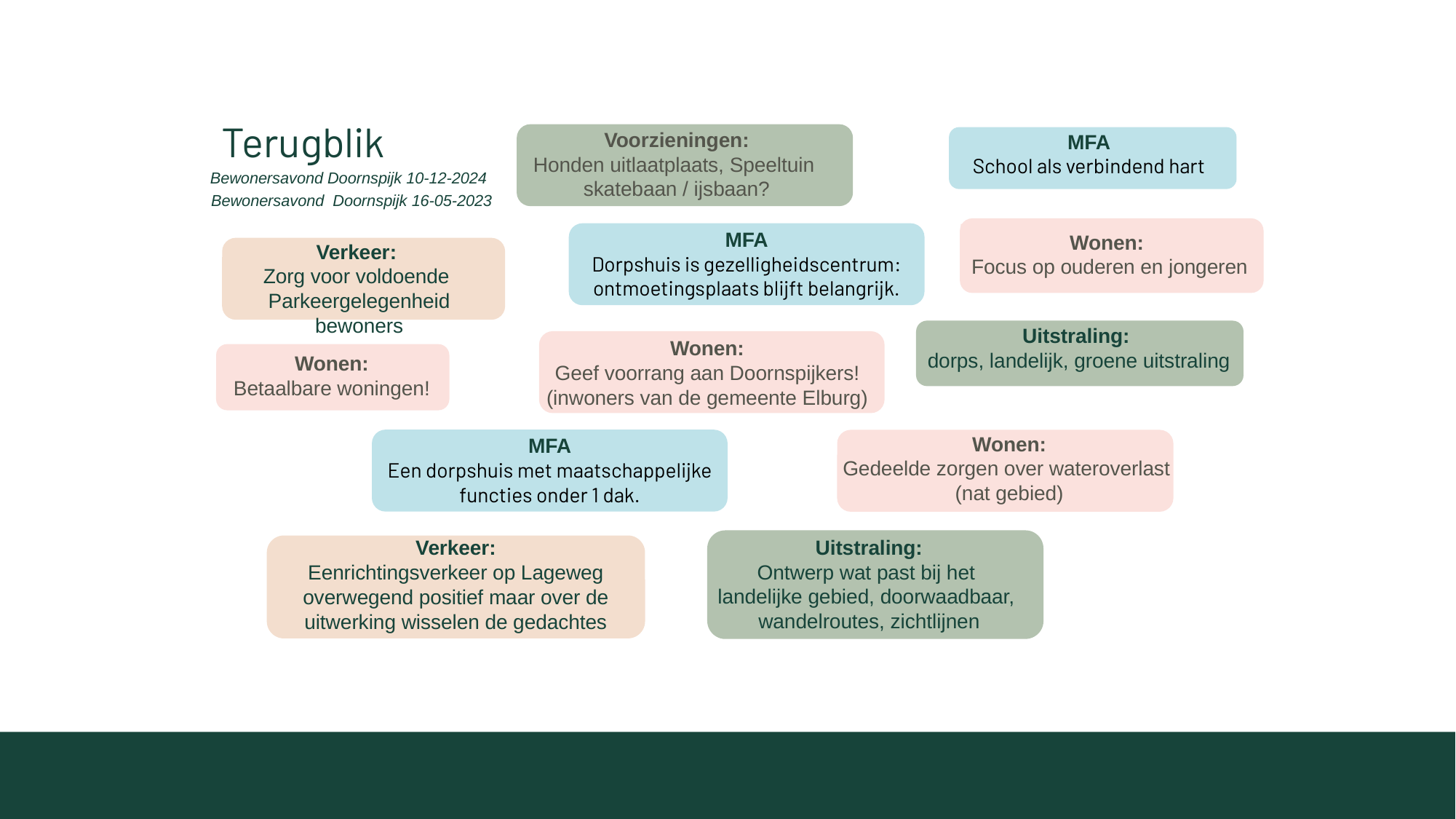

Terugblik
Voorzieningen:
Honden uitlaatplaats, Speeltuin
skatebaan / ijsbaan?

MFA
School als verbindend hart

Bewonersavond Doornspijk 10-12-2024
Bewonersavond  Doornspijk 16-05-2023

Wonen:
Focus op ouderen en jongeren
MFA
Dorpshuis is gezelligheidscentrum: ontmoetingsplaats blijft belangrijk.

Verkeer:
Zorg voor voldoende
Parkeergelegenheid bewoners

Uitstraling:
dorps, landelijk, groene uitstraling

Wonen:
Geef voorrang aan Doornspijkers!
(inwoners van de gemeente Elburg)

Wonen:
Betaalbare woningen!
Wonen:
Gedeelde zorgen over wateroverlast
(nat gebied)

MFA
Een dorpshuis met maatschappelijke functies onder 1 dak.

Uitstraling:
Ontwerp wat past bij het
landelijke gebied, doorwaadbaar,
wandelroutes, zichtlijnen

Verkeer:
Eenrichtingsverkeer op Lageweg overwegend positief maar over de uitwerking wisselen de gedachtes